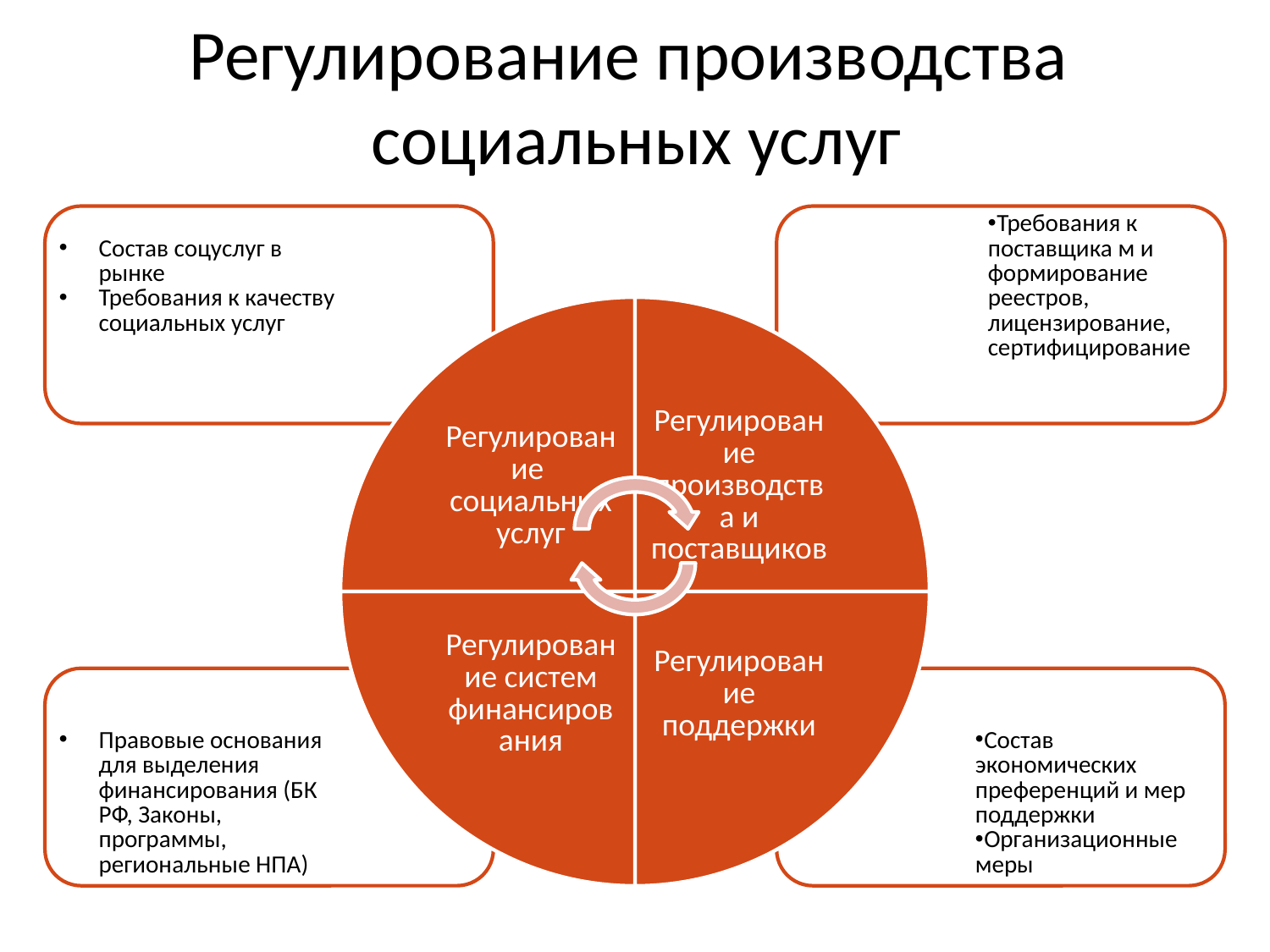

Регулирование производства
социальных услуг
Регулирование  социальных услуг
Состав соцуслуг в рынке
Требования к качеству социальных услуг
Регулирование производства и поставщиков
Регулирование поддержки
Регулирование систем финансирования
Состав экономических преференций и мер поддержки
Требования к поставщика м и  формирование реестров, лицензирование, сертифицирование
Правовые основания   для выделения финансирования (БК РФ, Законы, программы, региональные НПА)
Организационные меры